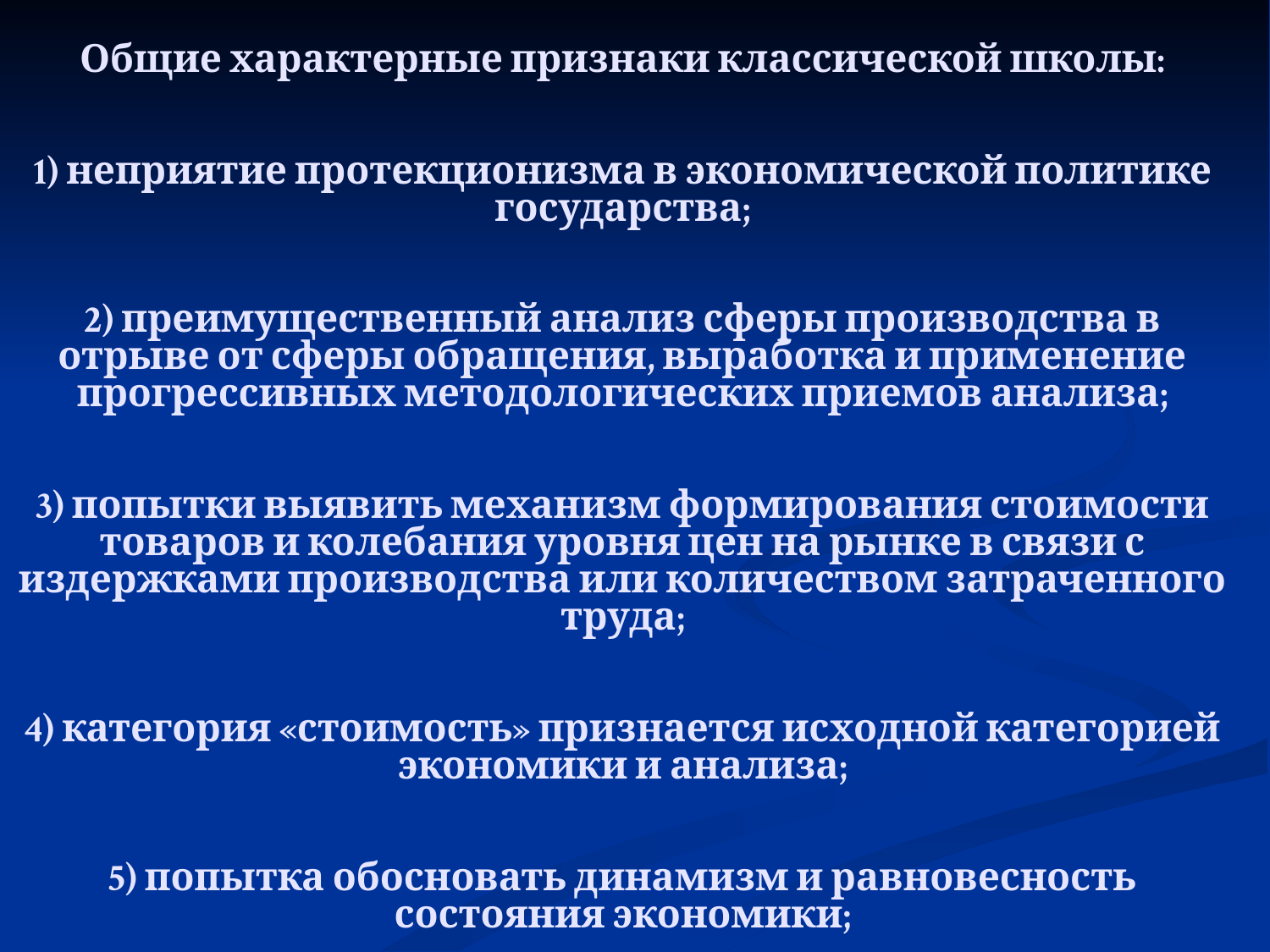

Общие характерные признаки классической школы:

1) неприятие протекционизма в экономической политике государства;

2) преимущественный анализ сферы производства в отрыве от сферы обращения, выработка и применение прогрессивных методологических приемов анализа;

3) попытки выявить механизм формирования стоимости товаров и колебания уровня цен на рынке в связи с издержками производства или количеством затраченного труда;

4) категория «стоимость» признается исходной категорией экономики и анализа;

5) попытка обосновать динамизм и равновесность состояния экономики;

6) деньги были признаны стихийно выделившимся товаром в товарном мире, который нельзя отменить никакими соглашениями.